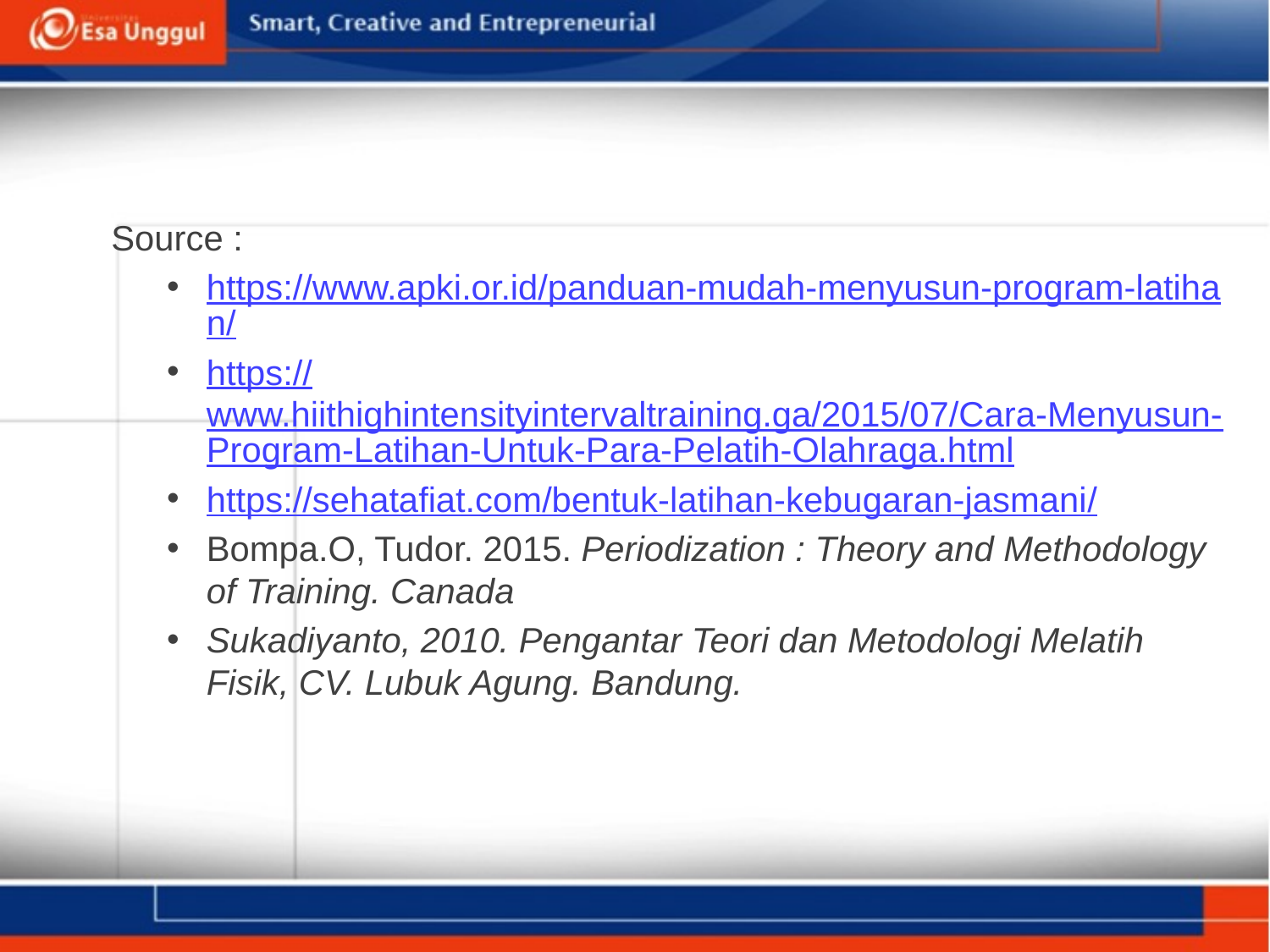

Source :
https://www.apki.or.id/panduan-mudah-menyusun-program-latihan/
https://www.hiithighintensityintervaltraining.ga/2015/07/Cara-Menyusun-Program-Latihan-Untuk-Para-Pelatih-Olahraga.html
https://sehatafiat.com/bentuk-latihan-kebugaran-jasmani/
Bompa.O, Tudor. 2015. Periodization : Theory and Methodology of Training. Canada
Sukadiyanto, 2010. Pengantar Teori dan Metodologi Melatih Fisik, CV. Lubuk Agung. Bandung.